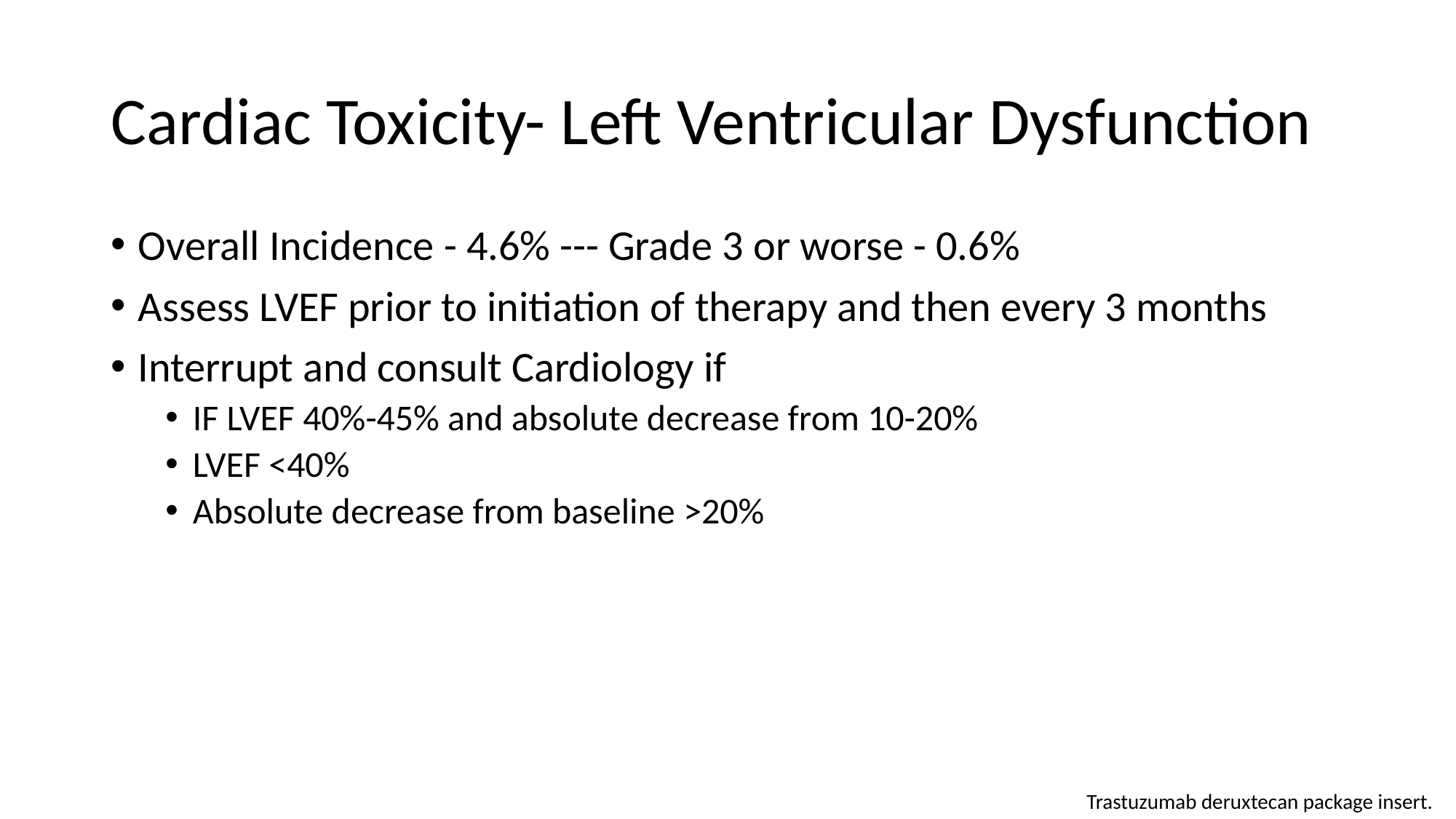

# Cardiac Toxicity- Left Ventricular Dysfunction
Overall Incidence - 4.6% --- Grade 3 or worse - 0.6%
Assess LVEF prior to initiation of therapy and then every 3 months
Interrupt and consult Cardiology if
IF LVEF 40%-45% and absolute decrease from 10-20%
LVEF <40%
Absolute decrease from baseline >20%
Trastuzumab deruxtecan package insert.